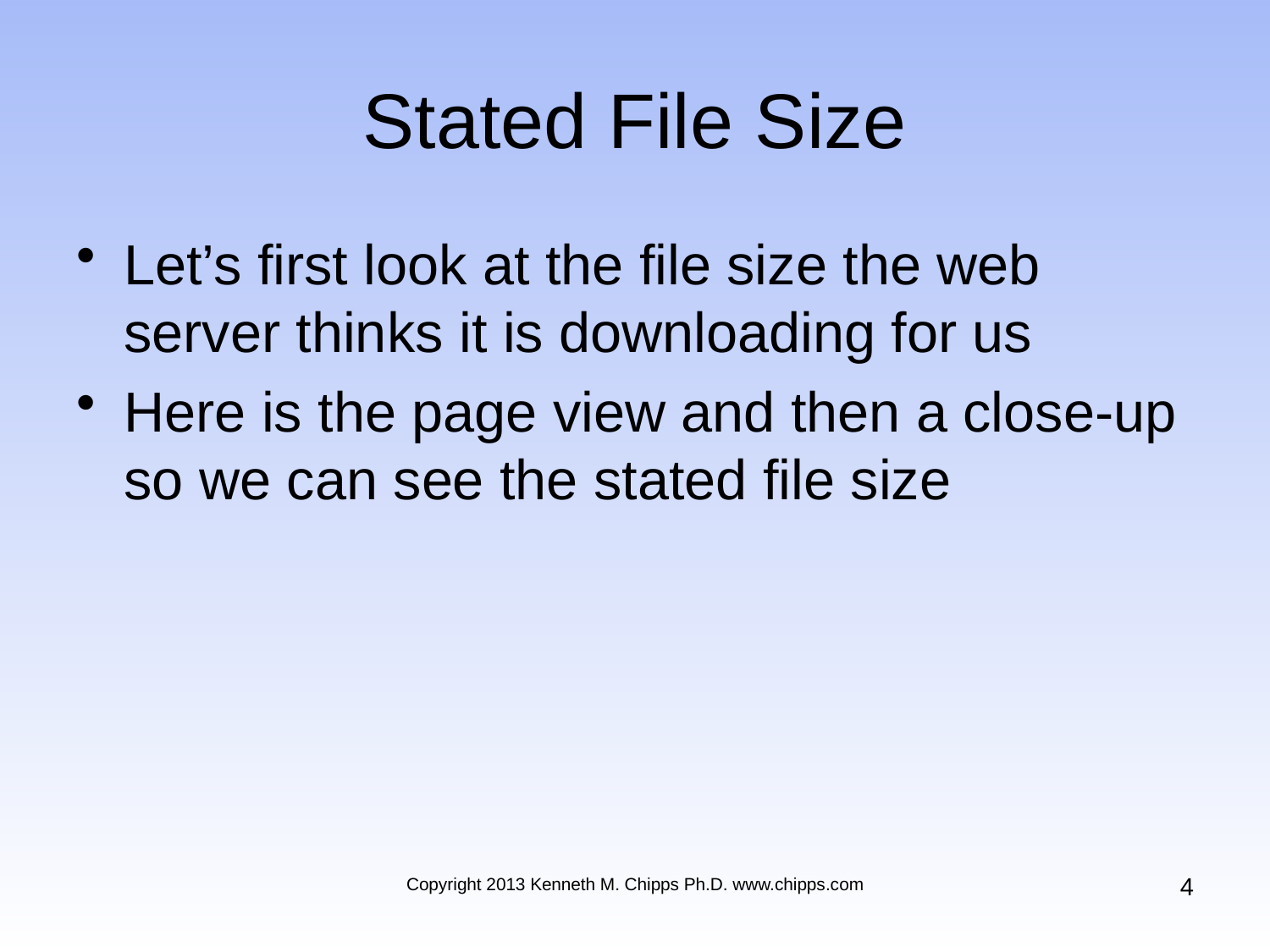

# Stated File Size
Let’s first look at the file size the web server thinks it is downloading for us
Here is the page view and then a close-up so we can see the stated file size
4
Copyright 2013 Kenneth M. Chipps Ph.D. www.chipps.com